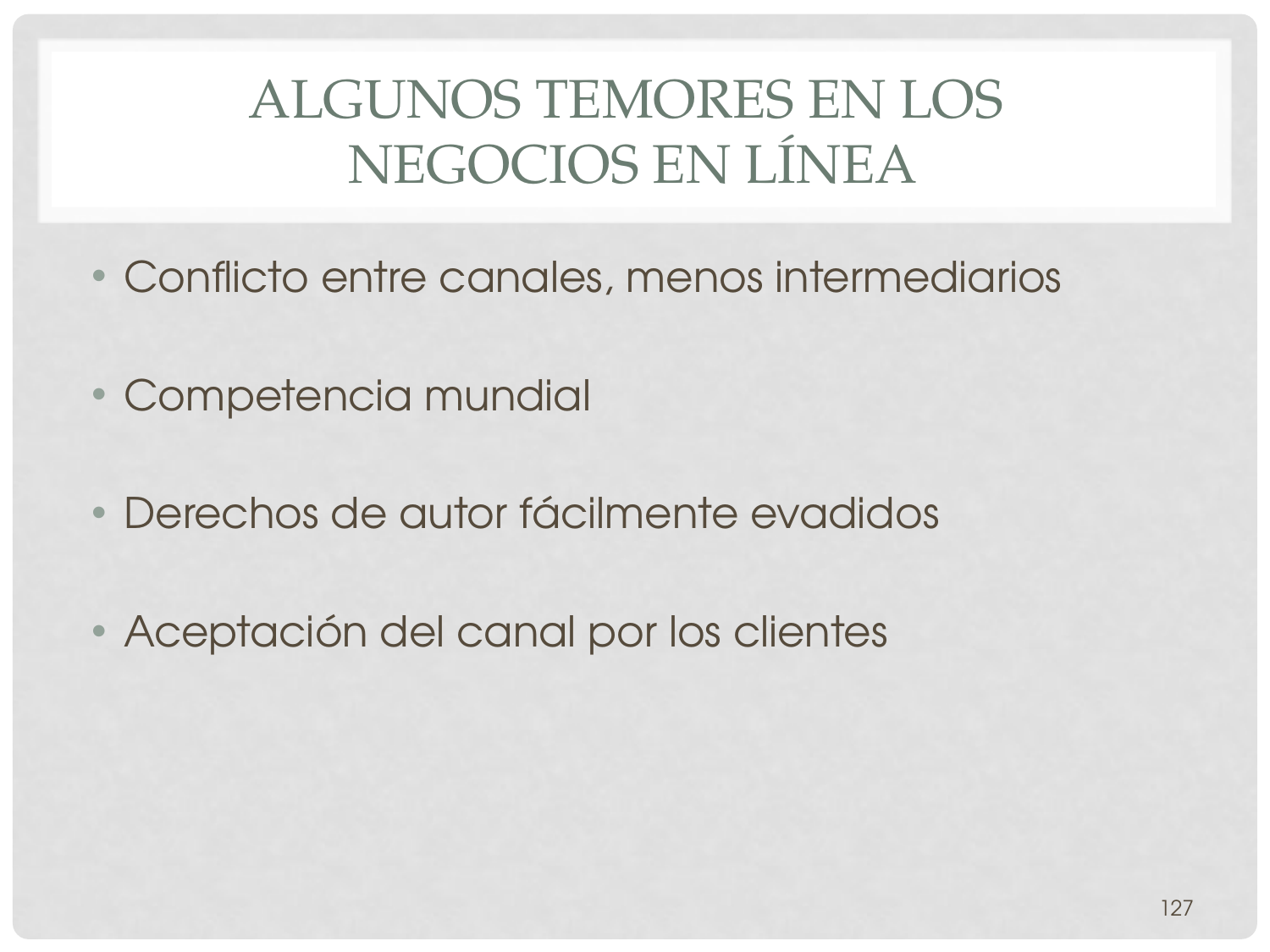

# Algunos temores en los negocios en línea
Conflicto entre canales, menos intermediarios

Competencia mundial

Derechos de autor fácilmente evadidos

Aceptación del canal por los clientes

127